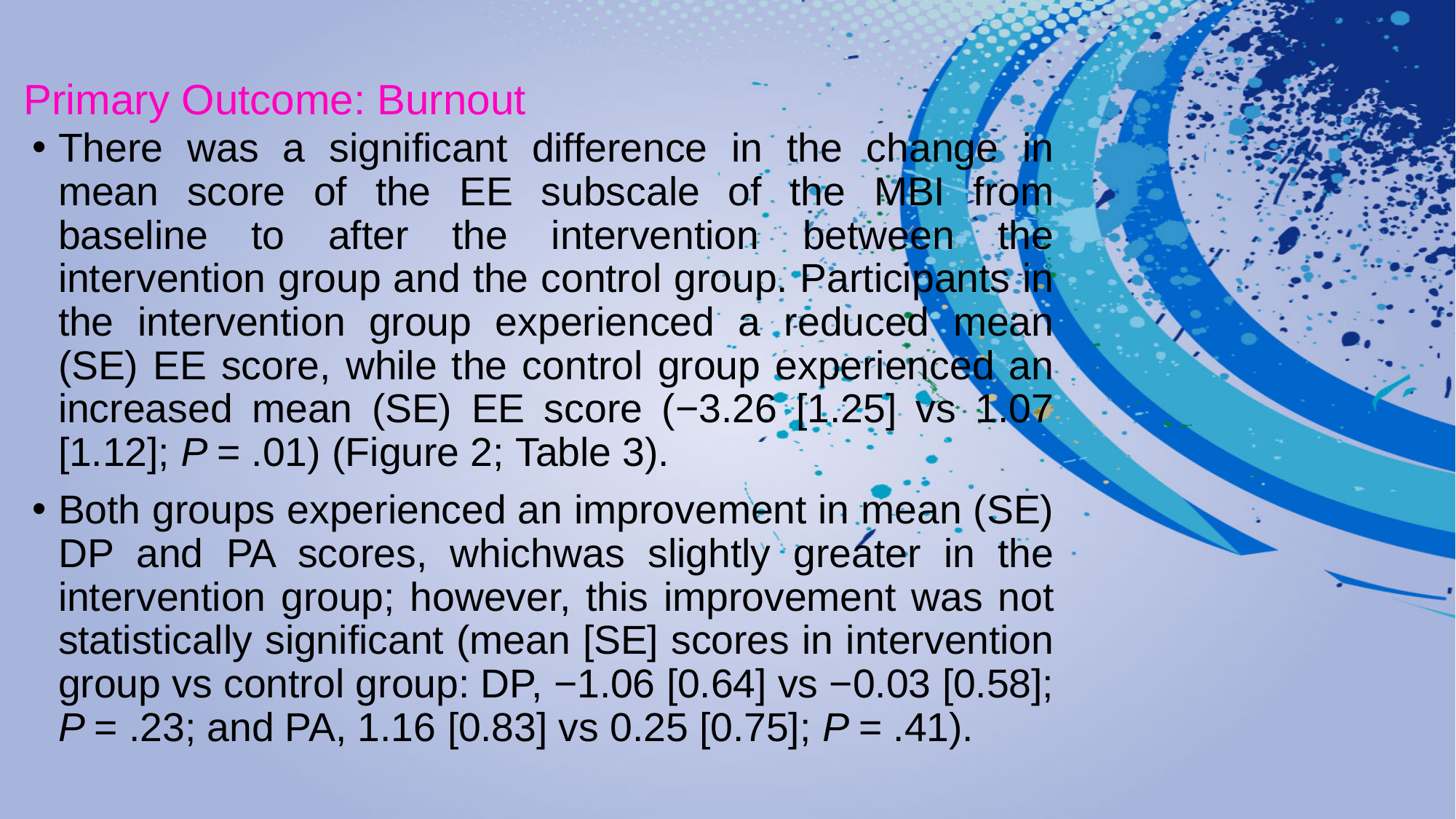

# Primary Outcome: Burnout
There was a significant difference in the change in mean score of the EE subscale of the MBI from baseline to after the intervention between the intervention group and the control group. Participants in the intervention group experienced a reduced mean (SE) EE score, while the control group experienced an increased mean (SE) EE score (−3.26 [1.25] vs 1.07 [1.12]; P = .01) (Figure 2; Table 3).
Both groups experienced an improvement in mean (SE) DP and PA scores, whichwas slightly greater in the intervention group; however, this improvement was not statistically significant (mean [SE] scores in intervention group vs control group: DP, −1.06 [0.64] vs −0.03 [0.58]; P = .23; and PA, 1.16 [0.83] vs 0.25 [0.75]; P = .41).